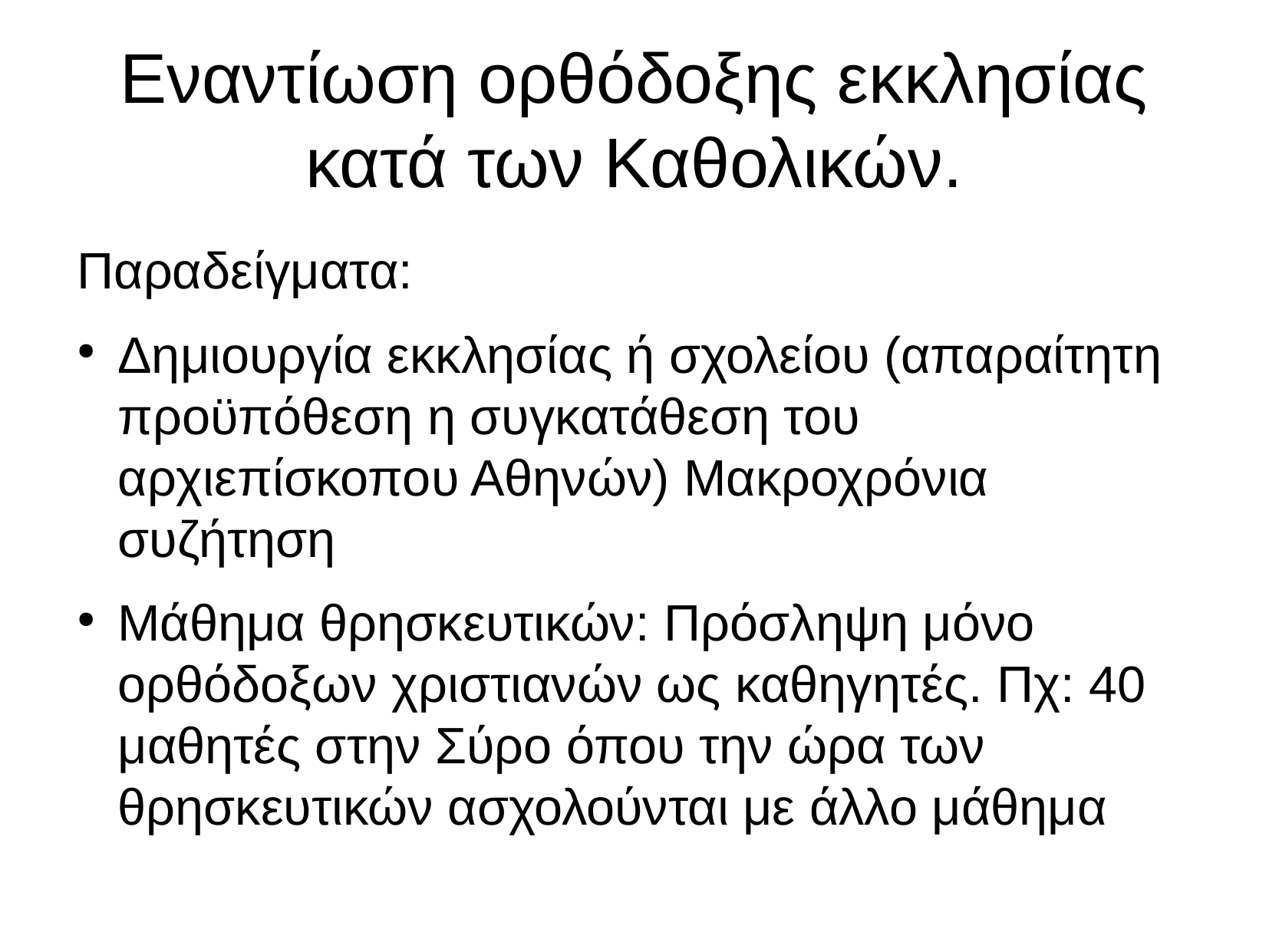

Εναντίωση ορθόδοξης εκκλησίας κατά των Καθολικών.
Παραδείγματα:
Δημιουργία εκκλησίας ή σχολείου (απαραίτητη προϋπόθεση η συγκατάθεση του αρχιεπίσκοπου Αθηνών) Μακροχρόνια συζήτηση
Μάθημα θρησκευτικών: Πρόσληψη μόνο ορθόδοξων χριστιανών ως καθηγητές. Πχ: 40 μαθητές στην Σύρο όπου την ώρα των θρησκευτικών ασχολούνται με άλλο μάθημα